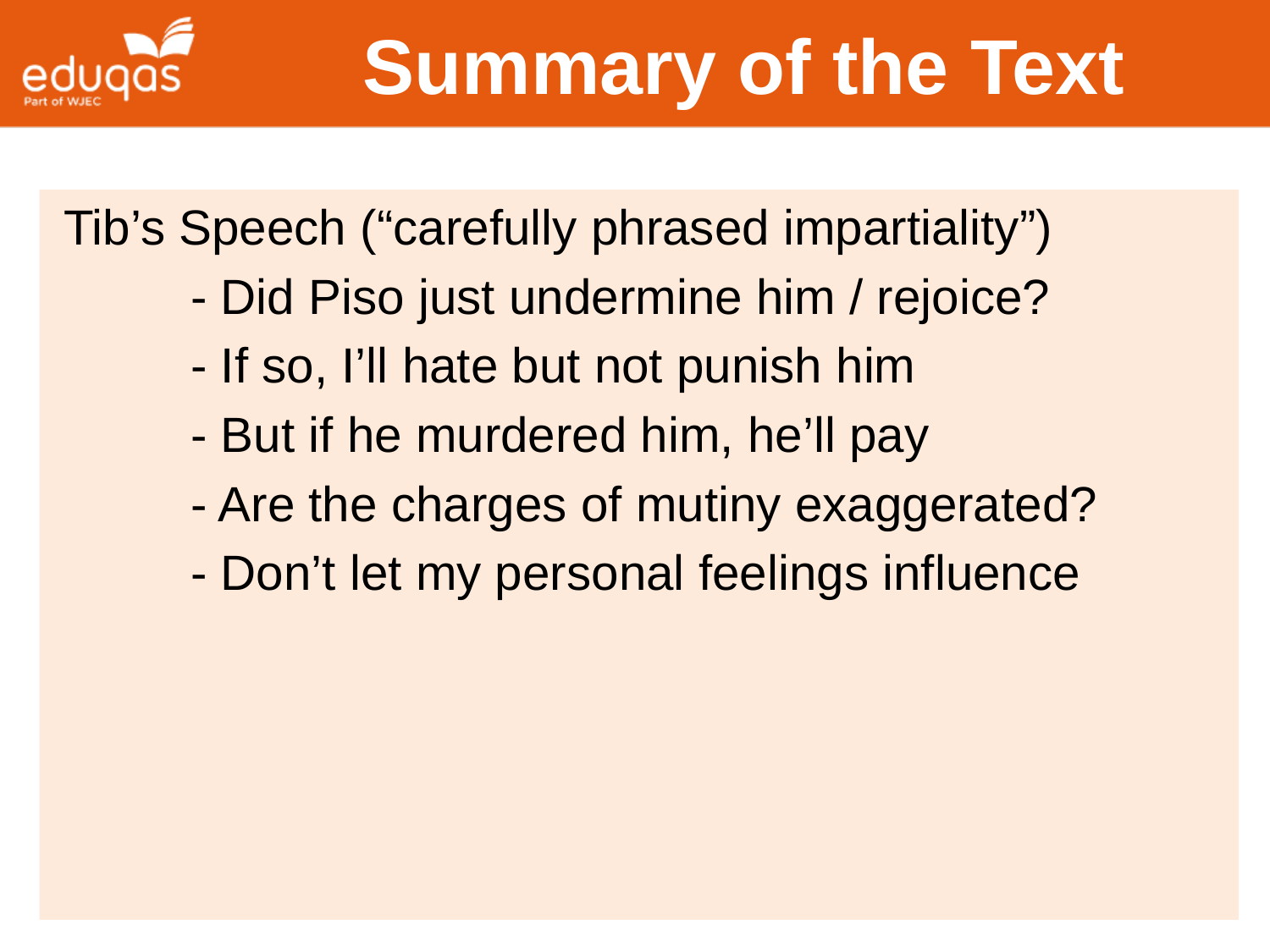

# Summary of the Text
Tib’s Speech (“carefully phrased impartiality”)
	- Did Piso just undermine him / rejoice?
	- If so, I’ll hate but not punish him
	- But if he murdered him, he’ll pay
	- Are the charges of mutiny exaggerated?
	- Don’t let my personal feelings influence